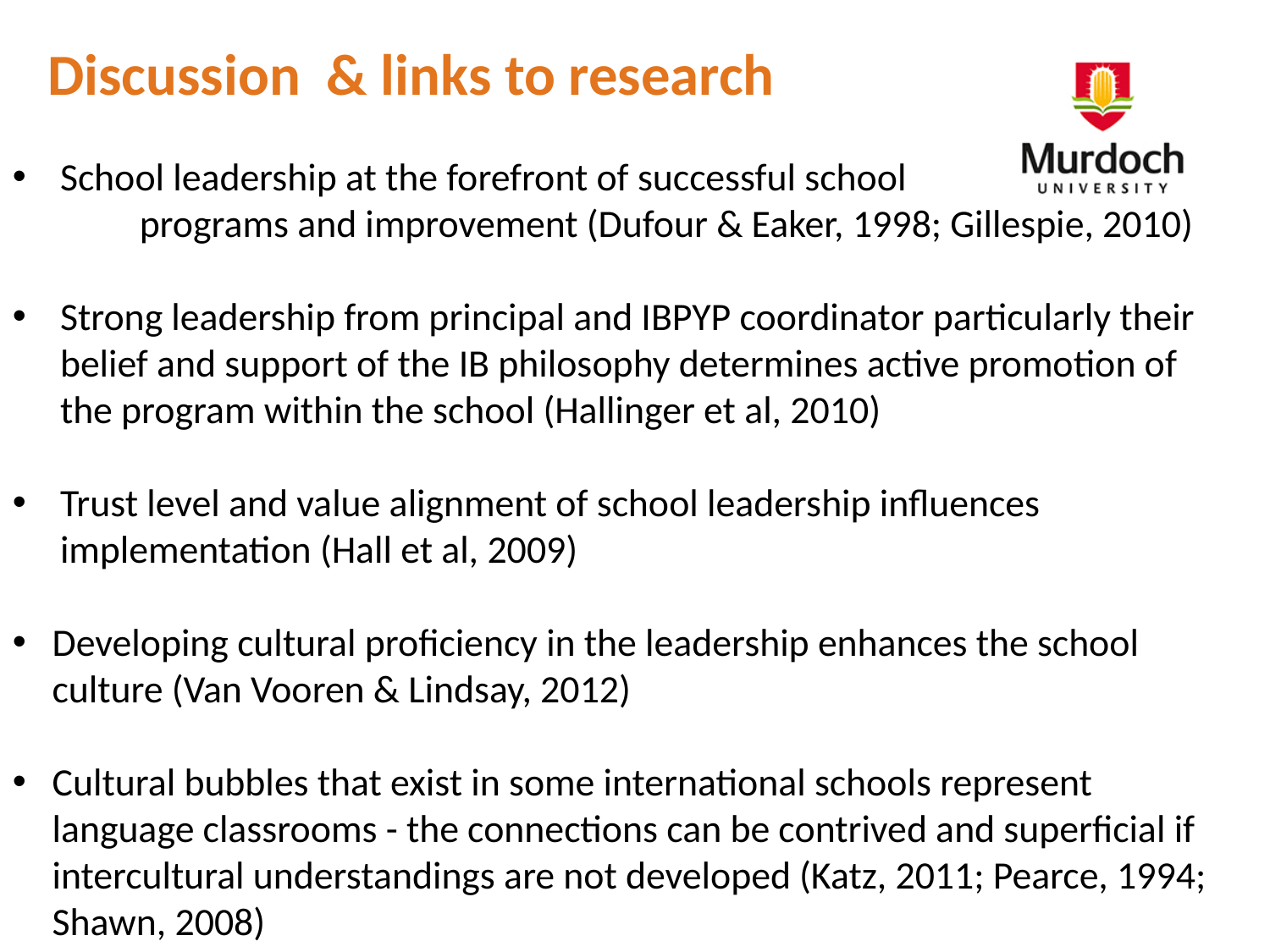

# Discussion  & links to research
School leadership at the forefront of successful school
	programs and improvement (Dufour & Eaker, 1998; Gillespie, 2010)

Strong leadership from principal and IBPYP coordinator particularly their belief and support of the IB philosophy determines active promotion of the program within the school (Hallinger et al, 2010)

Trust level and value alignment of school leadership influences implementation (Hall et al, 2009)

Developing cultural proficiency in the leadership enhances the school culture (Van Vooren & Lindsay, 2012)

Cultural bubbles that exist in some international schools represent language classrooms - the connections can be contrived and superficial if intercultural understandings are not developed (Katz, 2011; Pearce, 1994; Shawn, 2008)